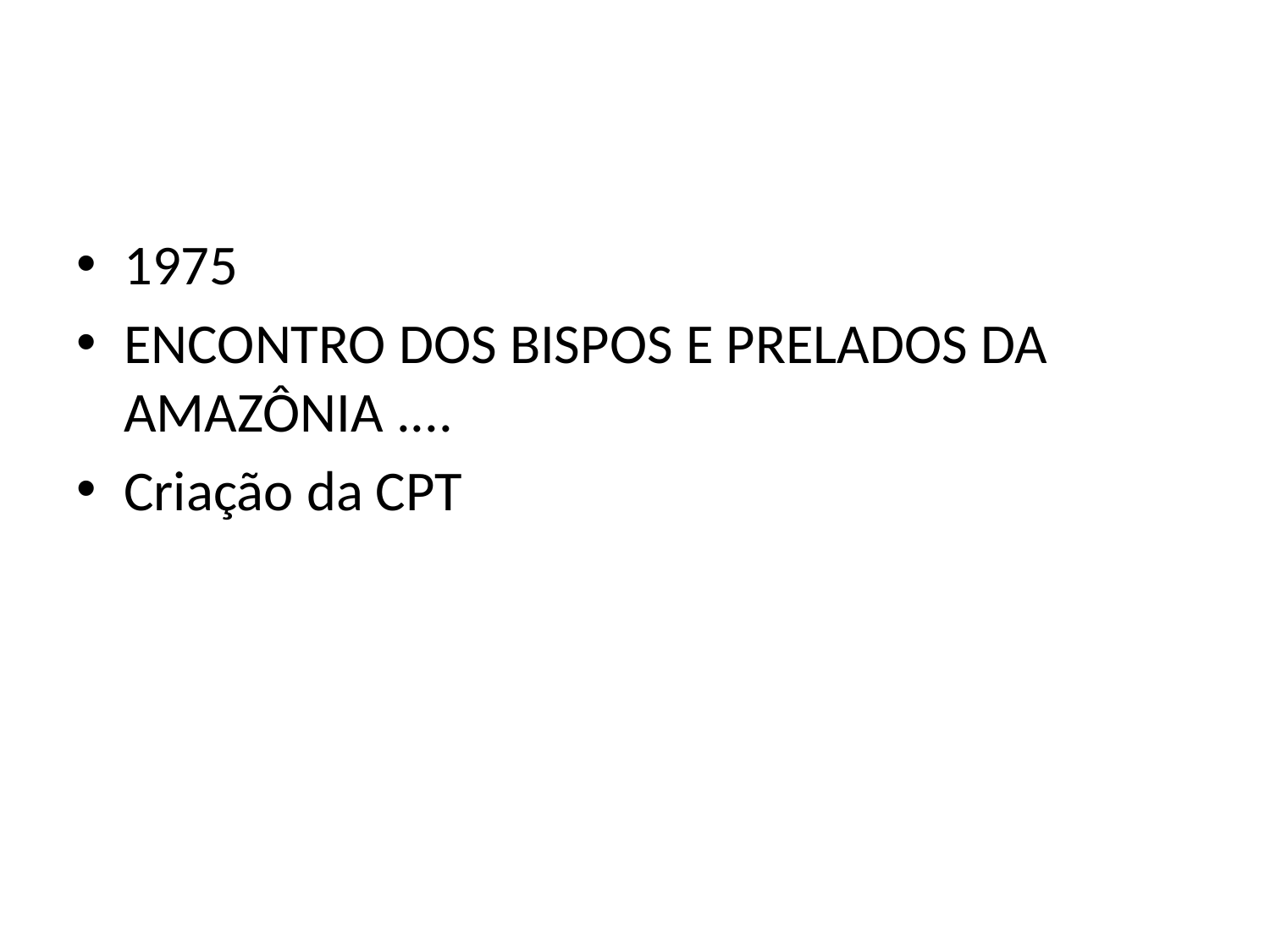

1975
ENCONTRO DOS BISPOS E PRELADOS DA AMAZÔNIA ....
Criação da CPT